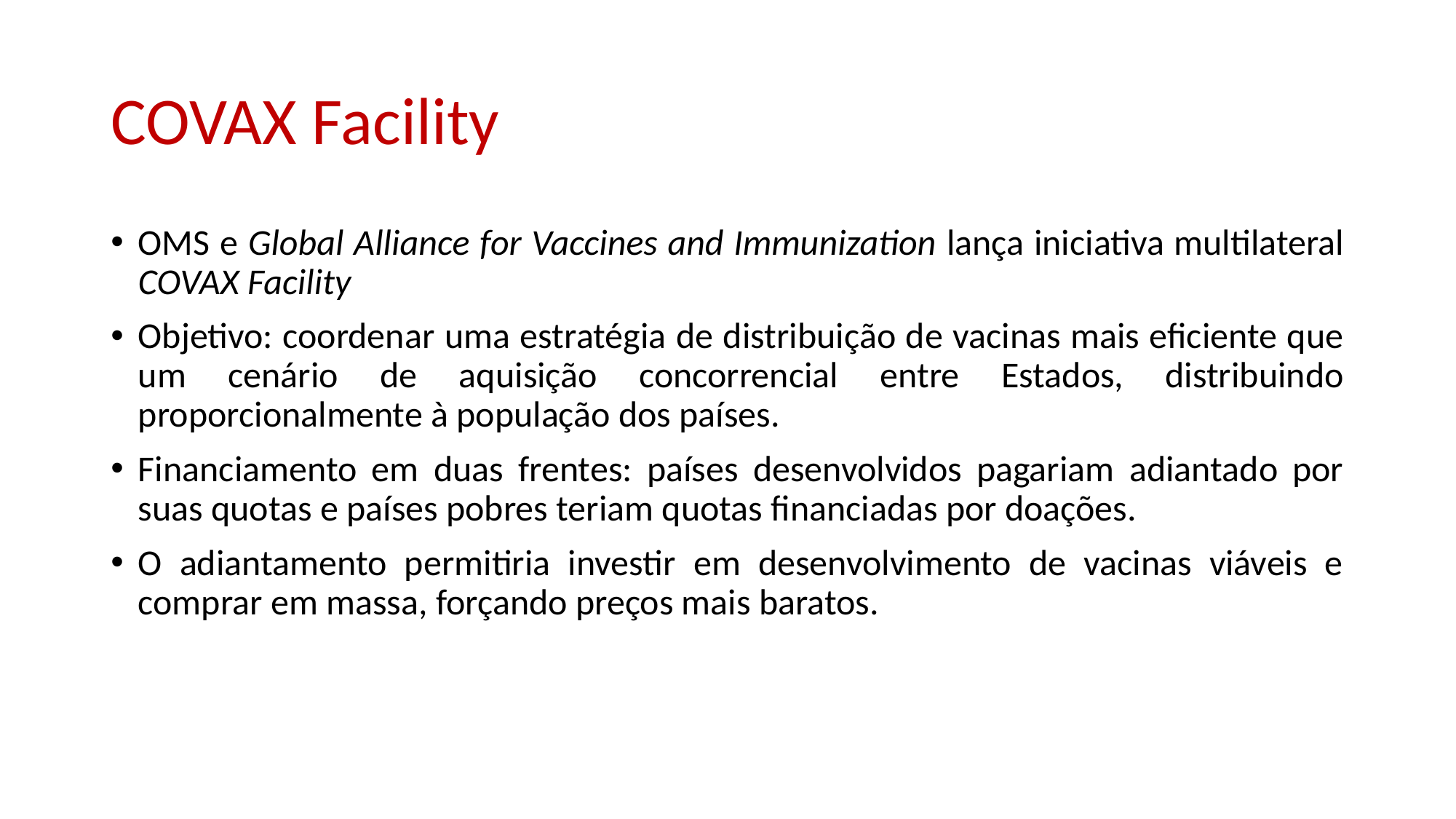

# COVAX Facility
OMS e Global Alliance for Vaccines and Immunization lança iniciativa multilateral COVAX Facility
Objetivo: coordenar uma estratégia de distribuição de vacinas mais eficiente que um cenário de aquisição concorrencial entre Estados, distribuindo proporcionalmente à população dos países.
Financiamento em duas frentes: países desenvolvidos pagariam adiantado por suas quotas e países pobres teriam quotas financiadas por doações.
O adiantamento permitiria investir em desenvolvimento de vacinas viáveis e comprar em massa, forçando preços mais baratos.